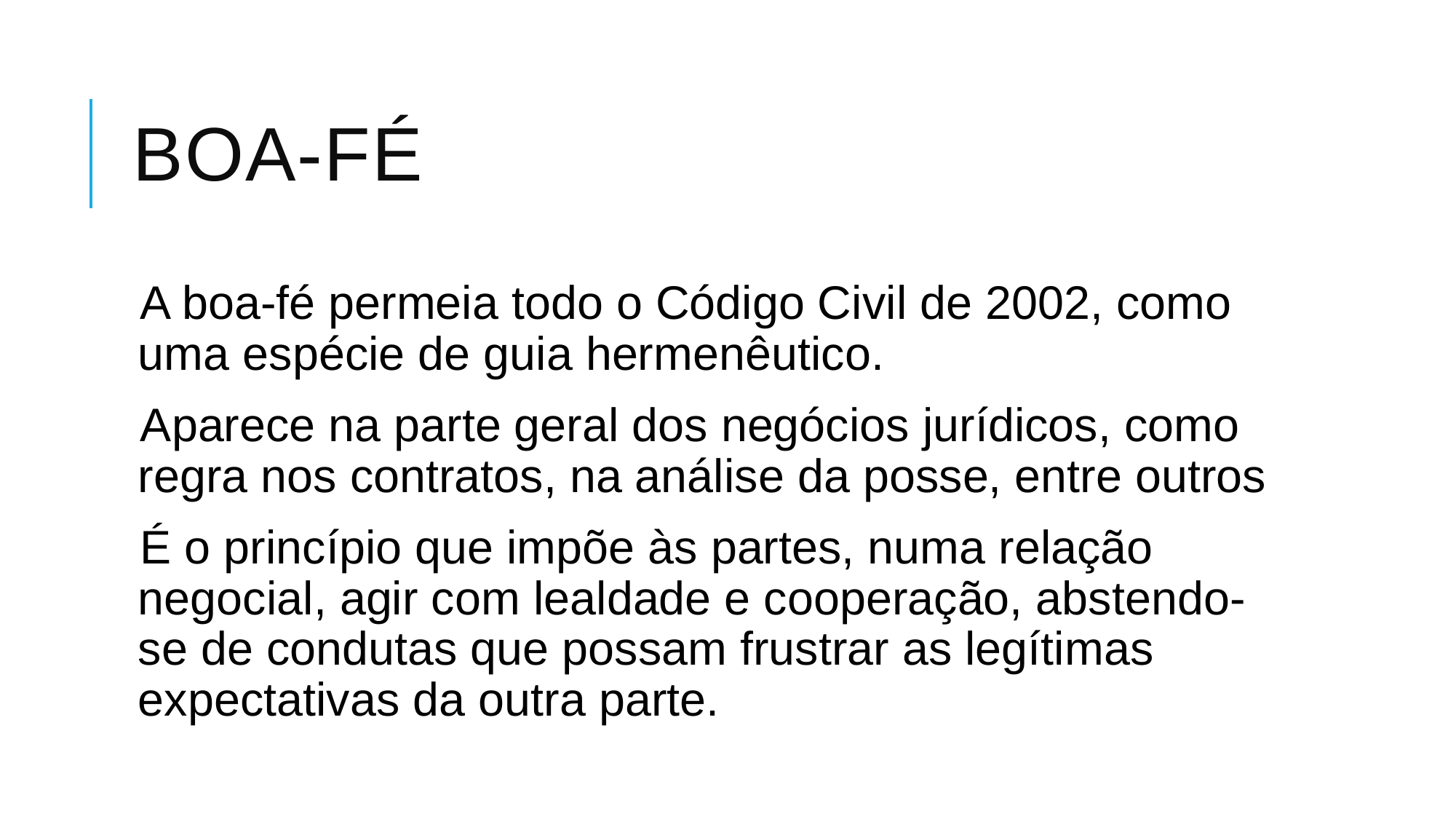

# BOA-FÉ
A boa-fé permeia todo o Código Civil de 2002, como uma espécie de guia hermenêutico.
Aparece na parte geral dos negócios jurídicos, como regra nos contratos, na análise da posse, entre outros
É o princípio que impõe às partes, numa relação negocial, agir com lealdade e cooperação, abstendo-se de condutas que possam frustrar as legítimas expectativas da outra parte.